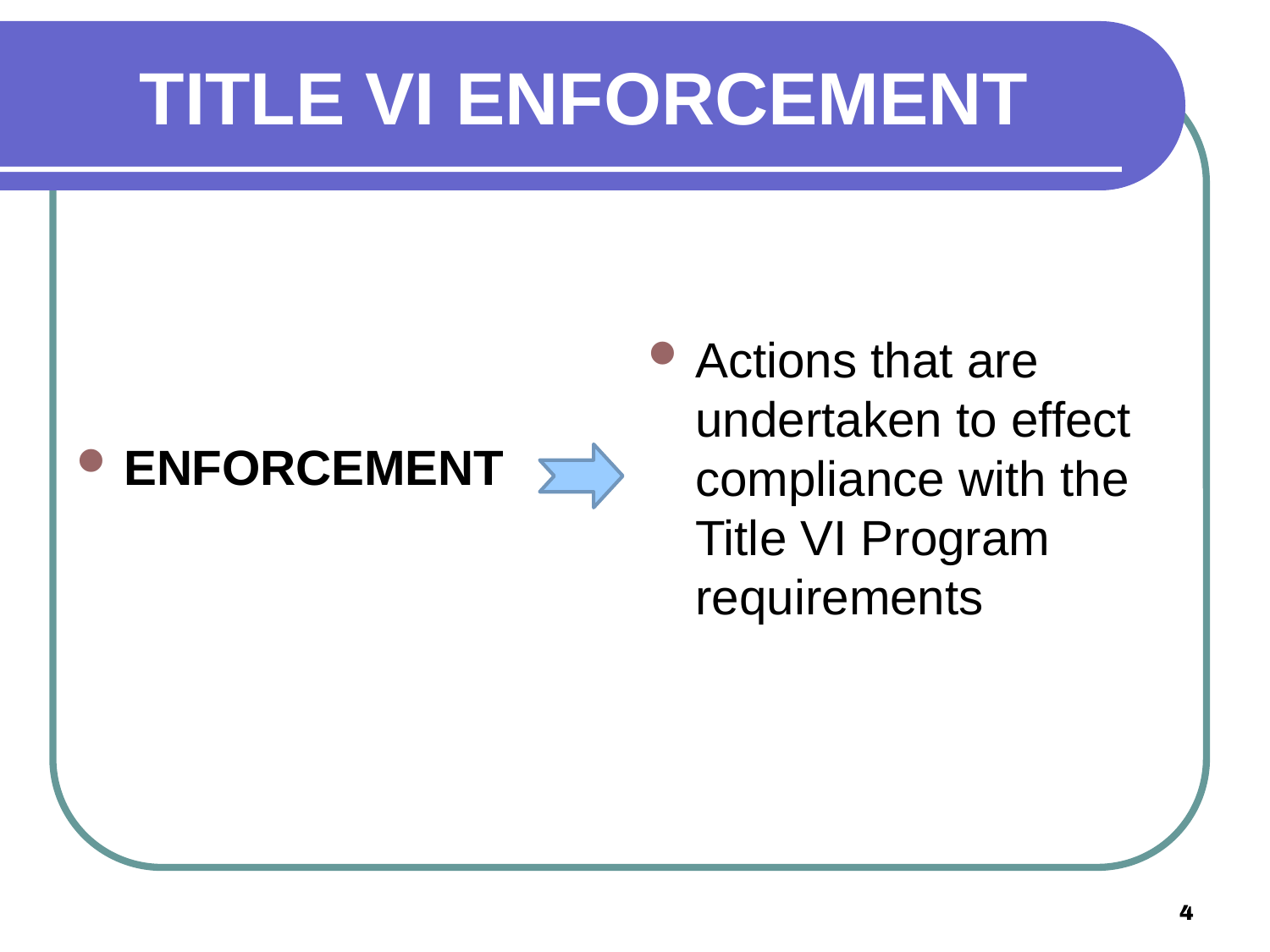

# TITLE VI ENFORCEMENT

Actions that are undertaken to effect compliance with the Title VI Program requirements

ENFORCEMENT

4